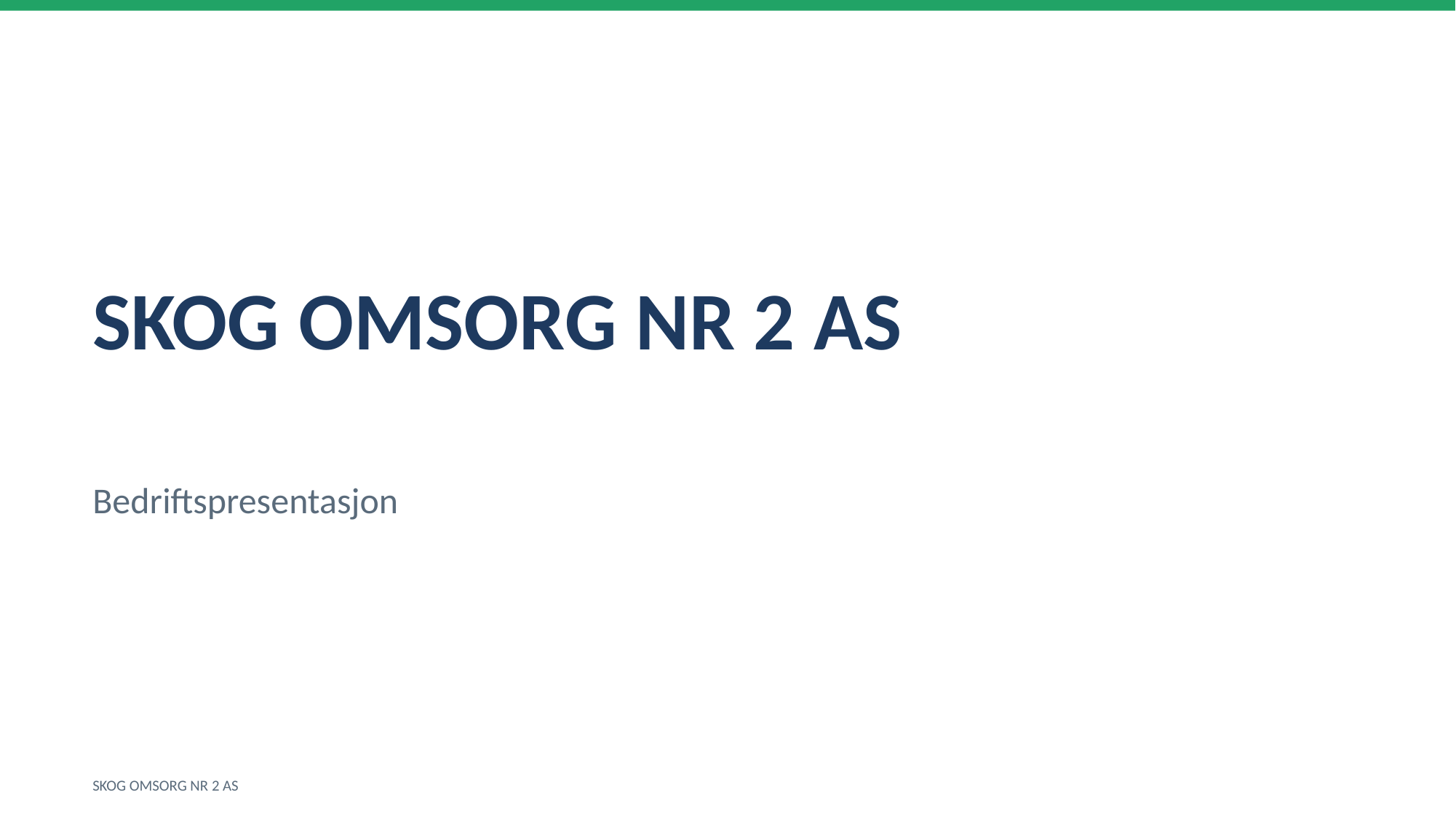

SKOG OMSORG NR 2 AS
Bedriftspresentasjon
SKOG OMSORG NR 2 AS